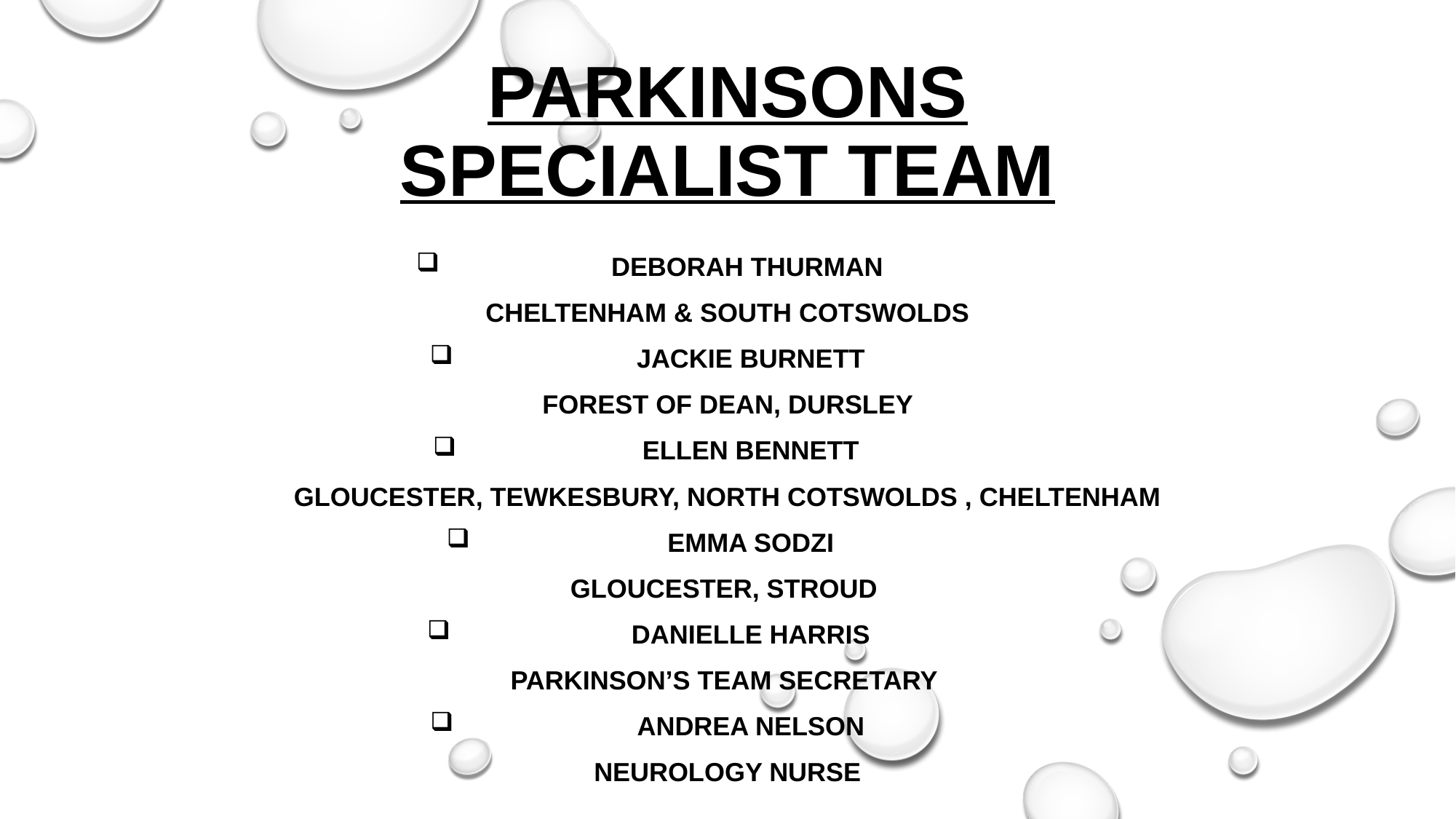

# PARKINSONS SPECIALIST TEAM
Deborah Thurman
Cheltenham & South Cotswolds
Jackie Burnett
 Forest of Dean, Dursley
Ellen Bennett
Gloucester, Tewkesbury, North Cotswolds , Cheltenham
Emma Sodzi
Gloucester, Stroud
Danielle Harris
Parkinson’s team Secretary
Andrea Nelson
Neurology nurse